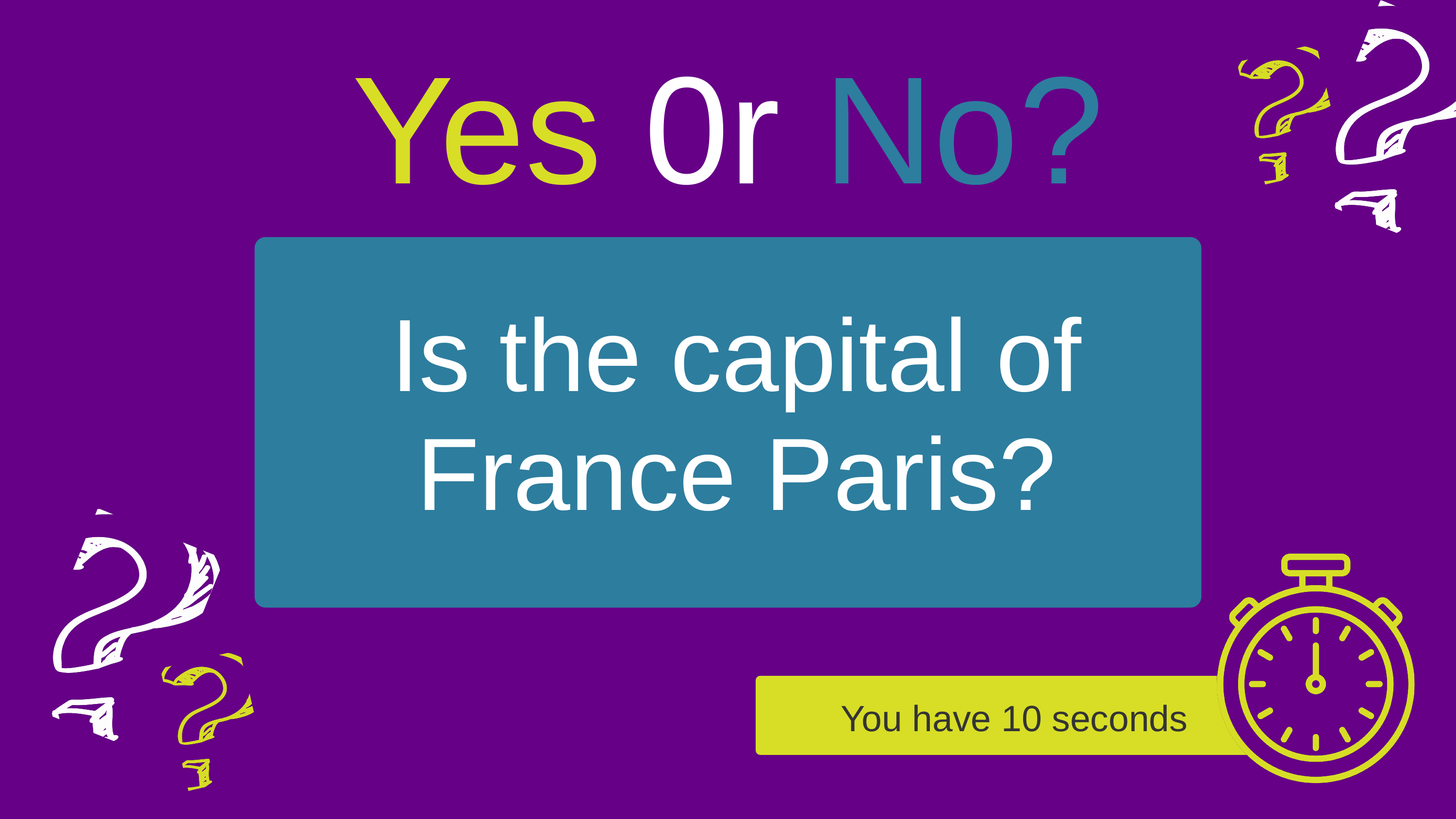

Yes 0r No?

Is the capital of France Paris?

You have 10 seconds